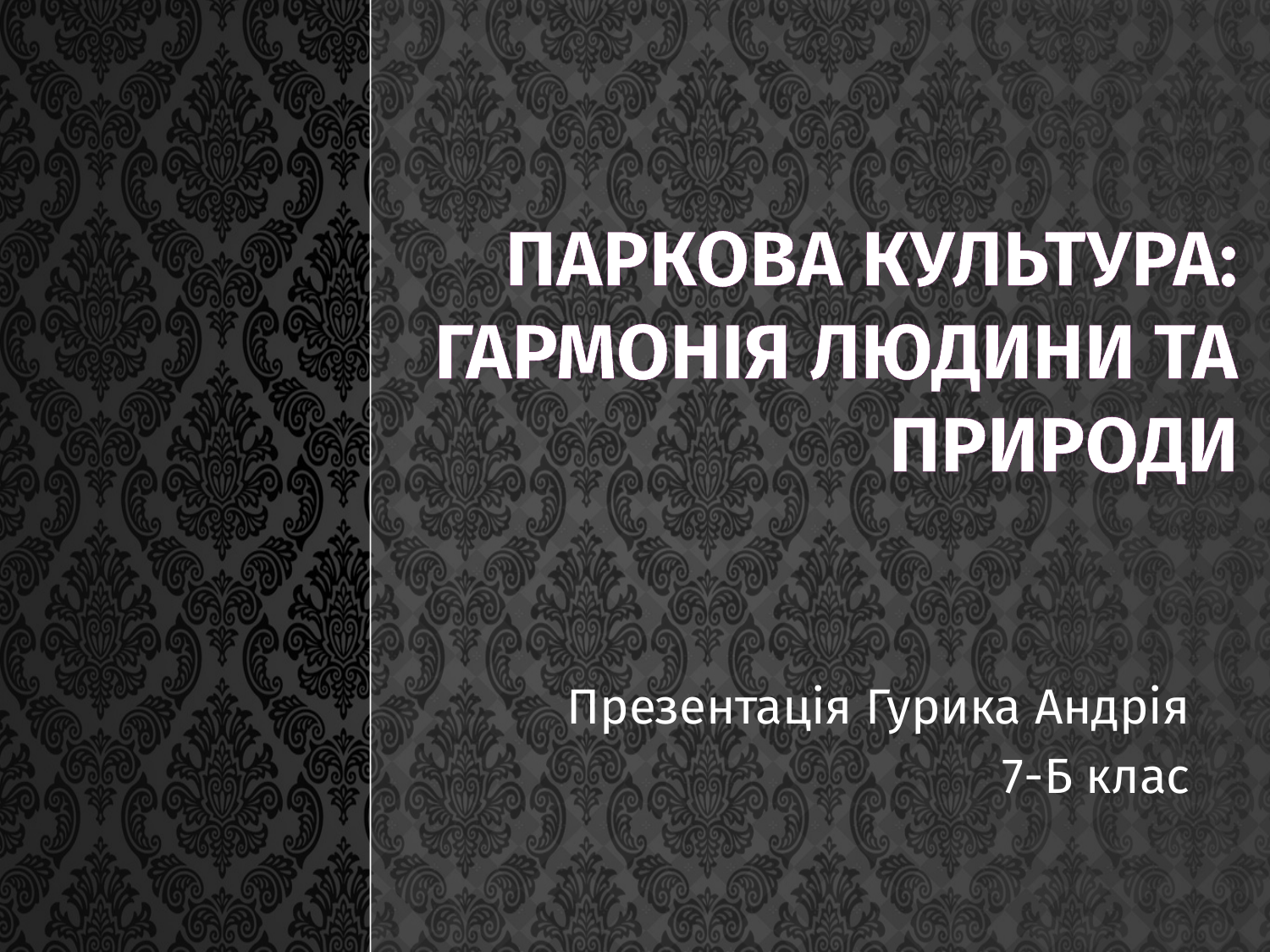

# Паркова культура: гармонія людини та природи
Презентація Гурика Андрія
7-Б клас